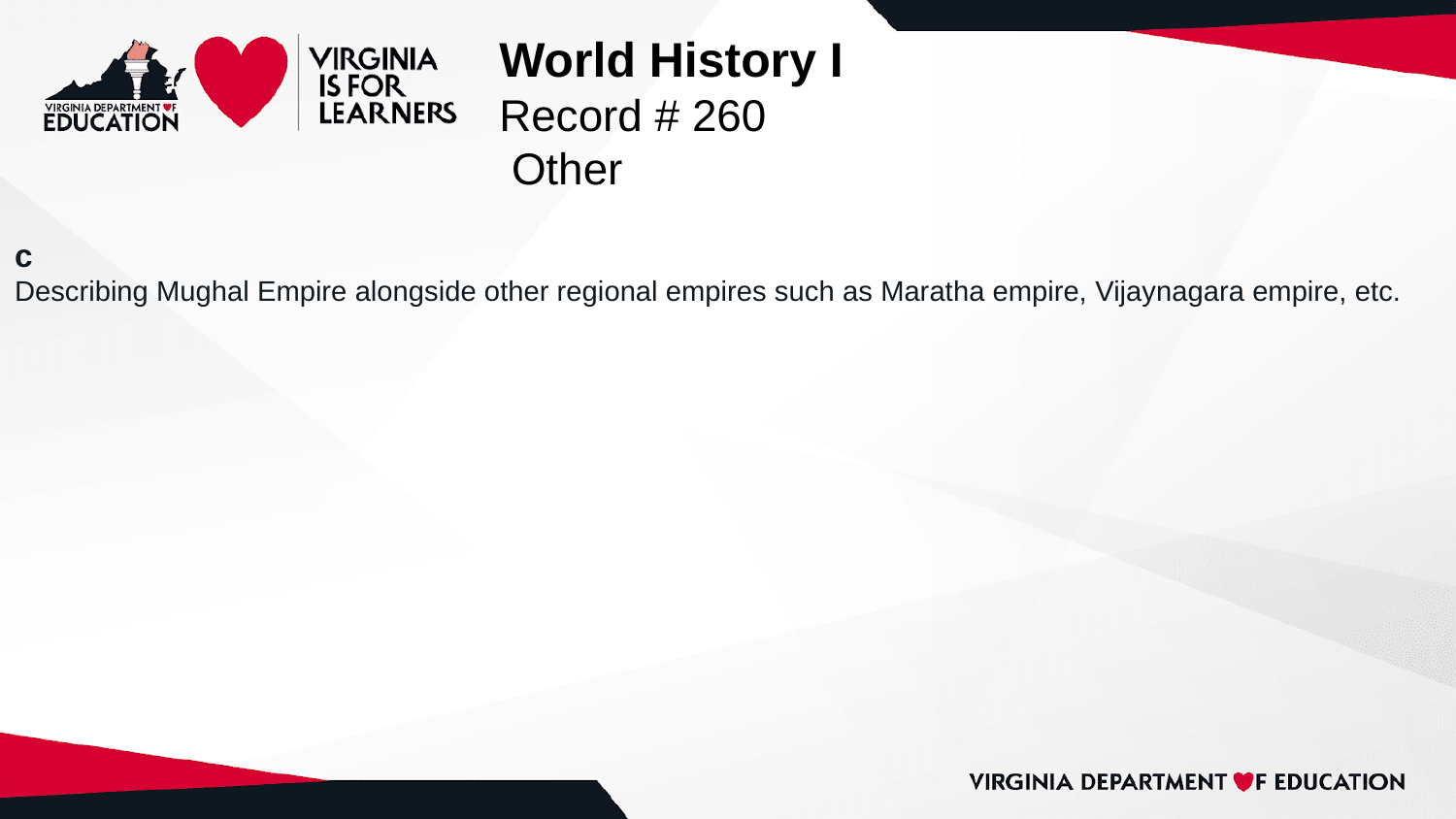

# World History I
Record # 260
 Other

c
Describing Mughal Empire alongside other regional empires such as Maratha empire, Vijaynagara empire, etc.